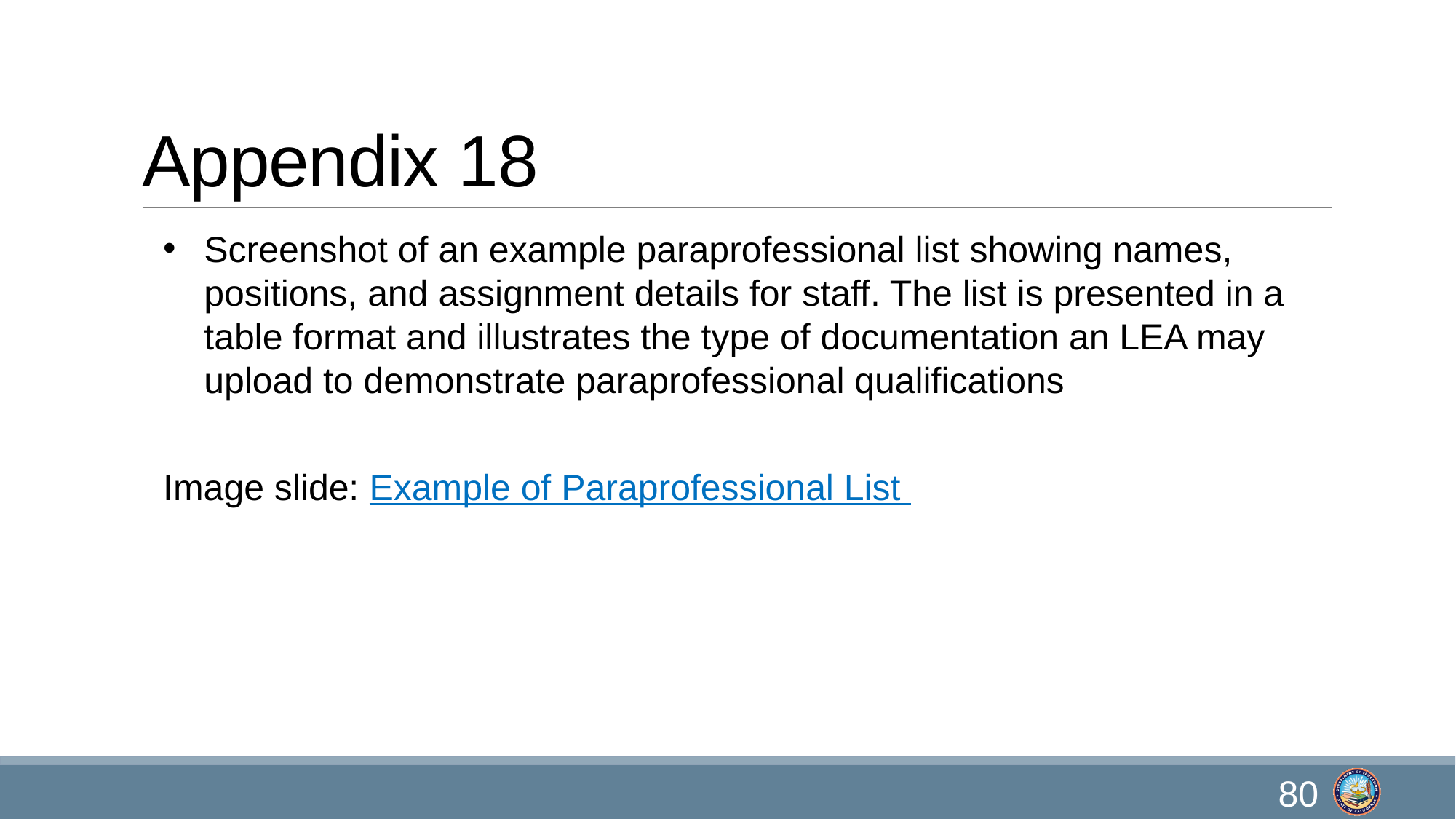

# Appendix 18
Screenshot of an example paraprofessional list showing names, positions, and assignment details for staff. The list is presented in a table format and illustrates the type of documentation an LEA may upload to demonstrate paraprofessional qualifications
Image slide: Example of Paraprofessional List
80